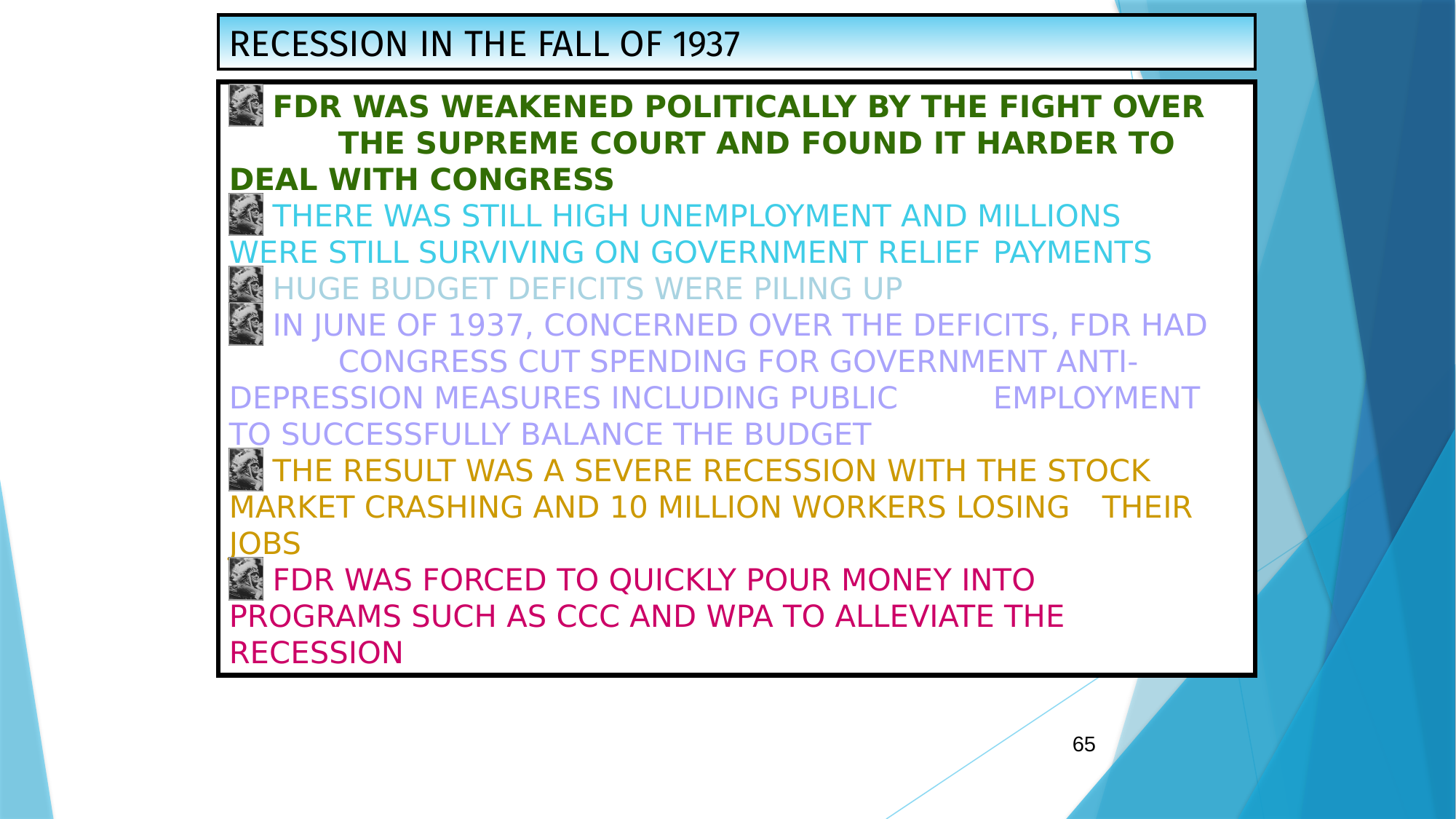

RECESSION IN THE FALL OF 1937
 FDR WAS WEAKENED POLITICALLY BY THE FIGHT OVER 	THE SUPREME COURT AND FOUND IT HARDER TO 	DEAL WITH CONGRESS
 THERE WAS STILL HIGH UNEMPLOYMENT AND MILLIONS 	WERE STILL SURVIVING ON GOVERNMENT RELIEF 	PAYMENTS
 HUGE BUDGET DEFICITS WERE PILING UP
 IN JUNE OF 1937, CONCERNED OVER THE DEFICITS, FDR HAD 	CONGRESS CUT SPENDING FOR GOVERNMENT ANTI-	DEPRESSION MEASURES INCLUDING PUBLIC 	EMPLOYMENT TO SUCCESSFULLY BALANCE THE BUDGET
 THE RESULT WAS A SEVERE RECESSION WITH THE STOCK 	MARKET CRASHING AND 10 MILLION WORKERS LOSING 	THEIR JOBS
 FDR WAS FORCED TO QUICKLY POUR MONEY INTO 	PROGRAMS SUCH AS CCC AND WPA TO ALLEVIATE THE 	RECESSION
65